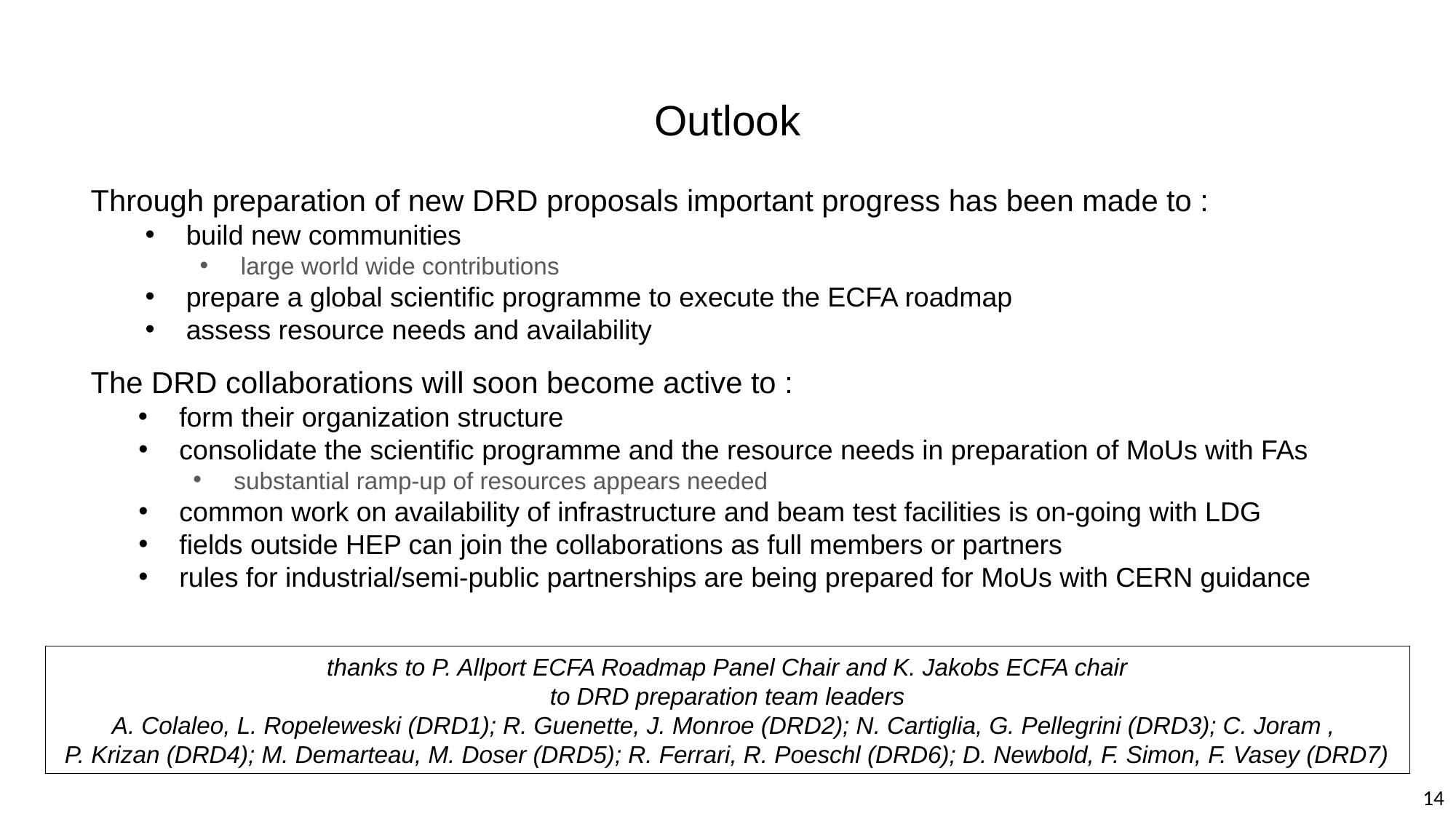

Outlook
Through preparation of new DRD proposals important progress has been made to :
build new communities
large world wide contributions
prepare a global scientific programme to execute the ECFA roadmap
assess resource needs and availability
The DRD collaborations will soon become active to :
form their organization structure
consolidate the scientific programme and the resource needs in preparation of MoUs with FAs
substantial ramp-up of resources appears needed
common work on availability of infrastructure and beam test facilities is on-going with LDG
fields outside HEP can join the collaborations as full members or partners
rules for industrial/semi-public partnerships are being prepared for MoUs with CERN guidance

thanks to P. Allport ECFA Roadmap Panel Chair and K. Jakobs ECFA chair
to DRD preparation team leaders
A. Colaleo, L. Ropeleweski (DRD1); R. Guenette, J. Monroe (DRD2); N. Cartiglia, G. Pellegrini (DRD3); C. Joram ,
P. Krizan (DRD4); M. Demarteau, M. Doser (DRD5); R. Ferrari, R. Poeschl (DRD6); D. Newbold, F. Simon, F. Vasey (DRD7)
14